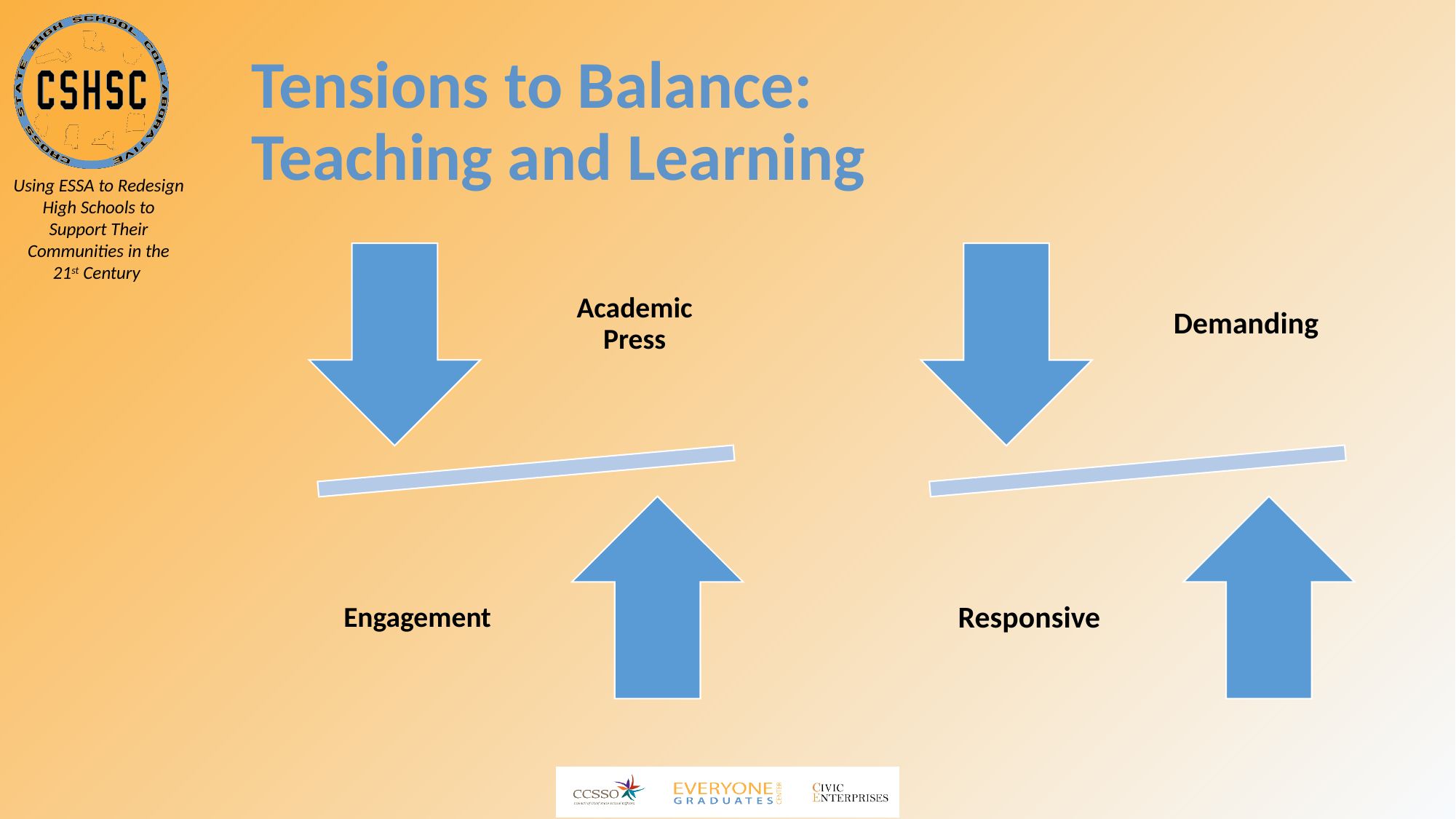

# Tensions to Balance: Teaching and Learning
Academic Press
Engagement
Demanding
Responsive